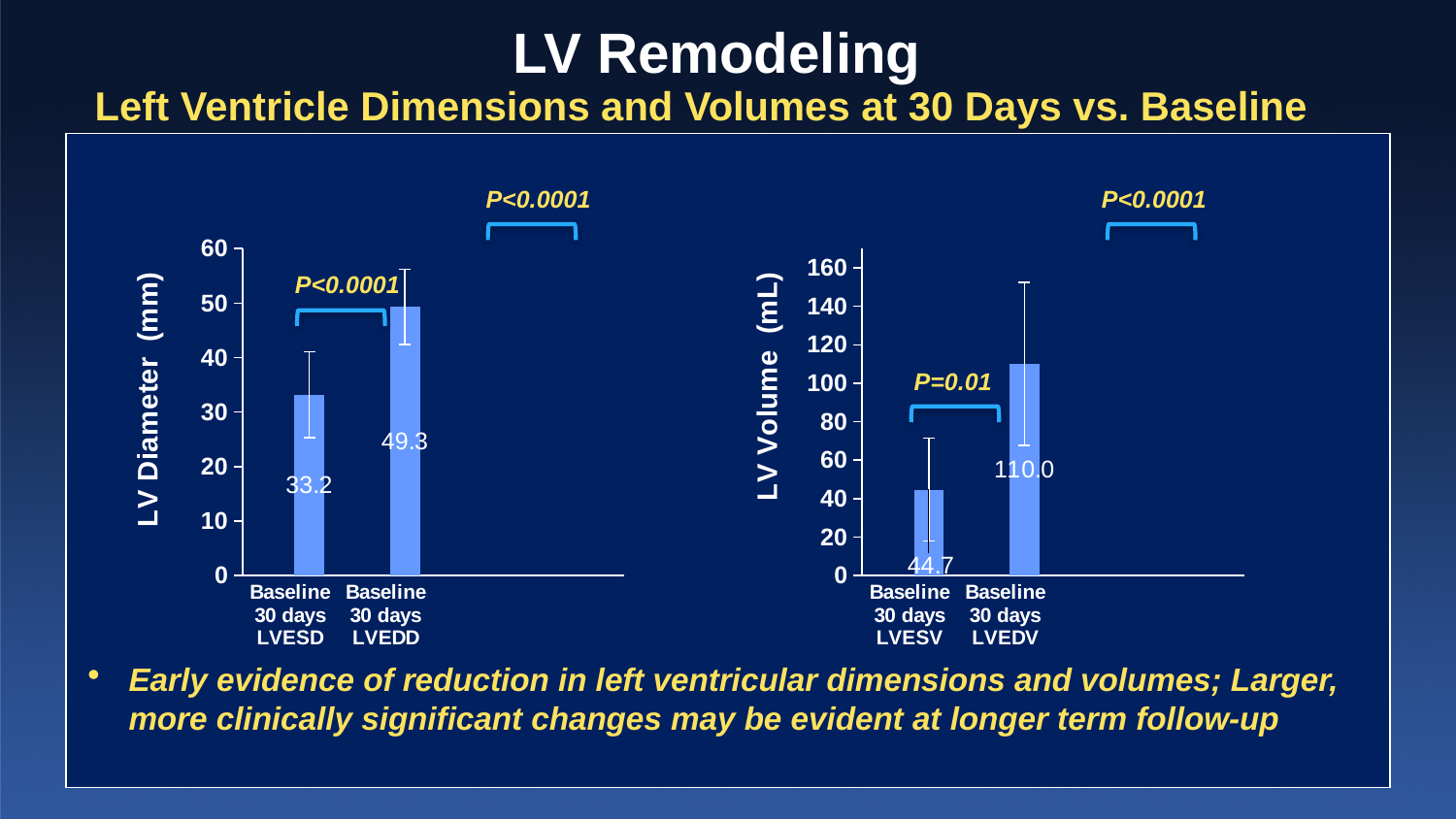

LV Remodeling
# Left Ventricle Dimensions and Volumes at 30 Days vs. Baseline

Early evidence of reduction in left ventricular dimensions and volumes; Larger, more clinically significant changes may be evident at longer term follow-up
P<0.0001
P<0.0001

### Chart

| Category | Baseline | 30 days |
|---|---|---|
| Baseline 30 days
LVESD | 35.2 | 33.2 |
| Baseline 30 days
LVEDD | 51.9 | 49.3 |

### Chart

| Category | Baseline | 30 days |
|---|---|---|
| Baseline 30 days
LVESV | 47.0 | 44.7 |
| Baseline 30 days
LVEDV | 120.6 | 110.0 |
P<0.0001

P=0.01